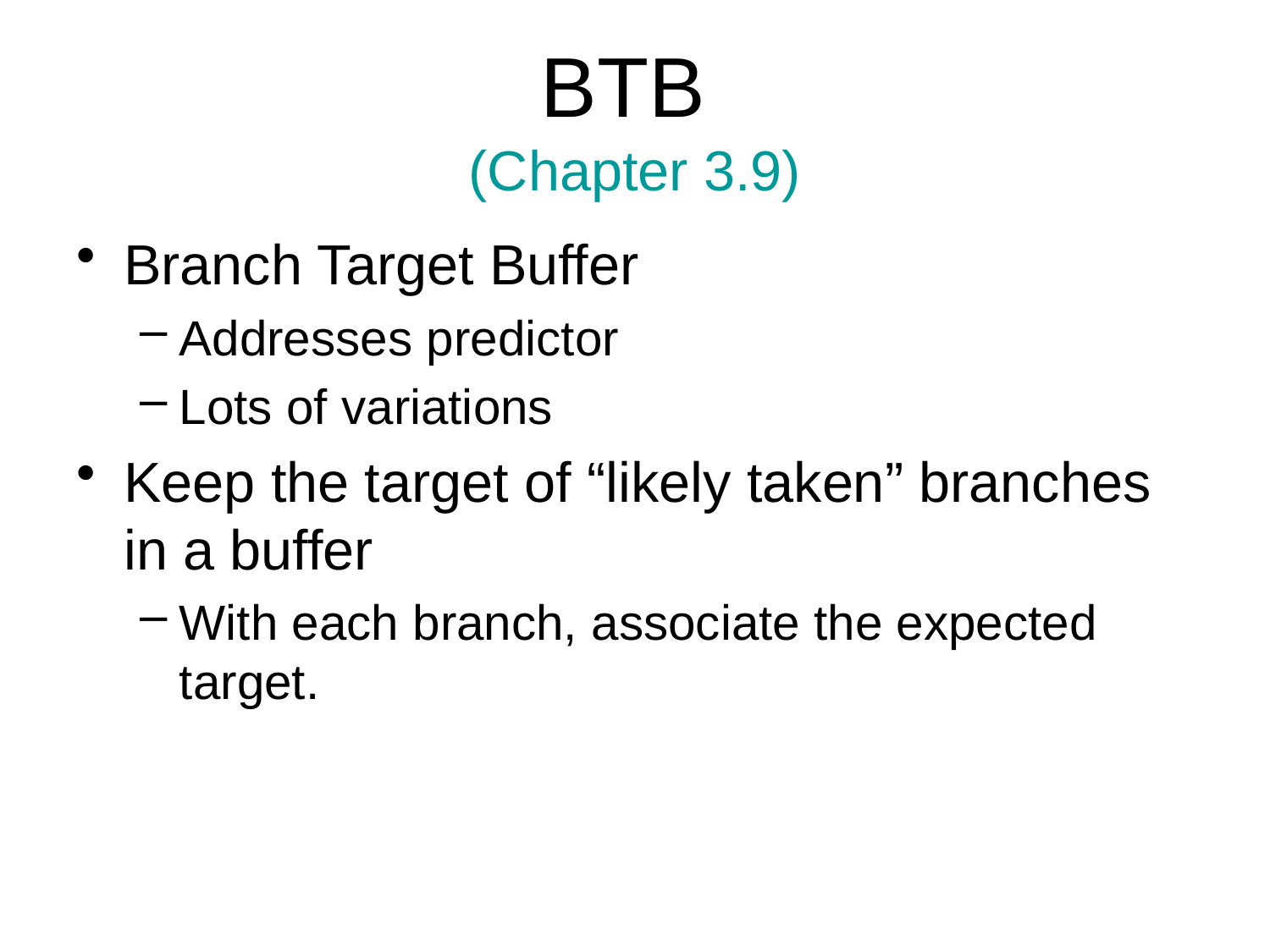

# BTB (Chapter 3.9)
Branch Target Buffer
Addresses predictor
Lots of variations
Keep the target of “likely taken” branches in a buffer
With each branch, associate the expected target.